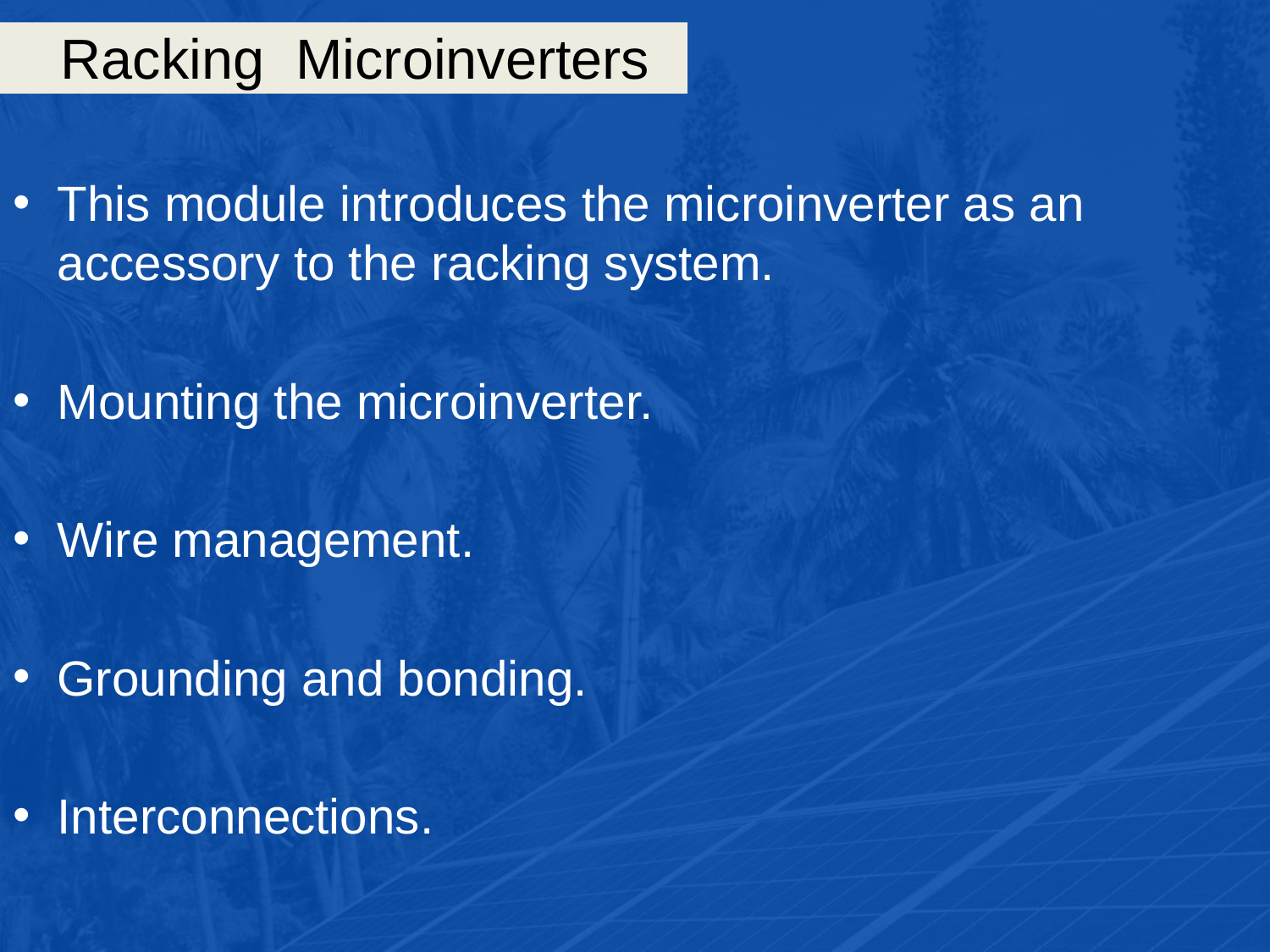

# Racking  Microinverters
This module introduces the microinverter as an accessory to the racking system.

Mounting the microinverter.

Wire management.

Grounding and bonding.

Interconnections.